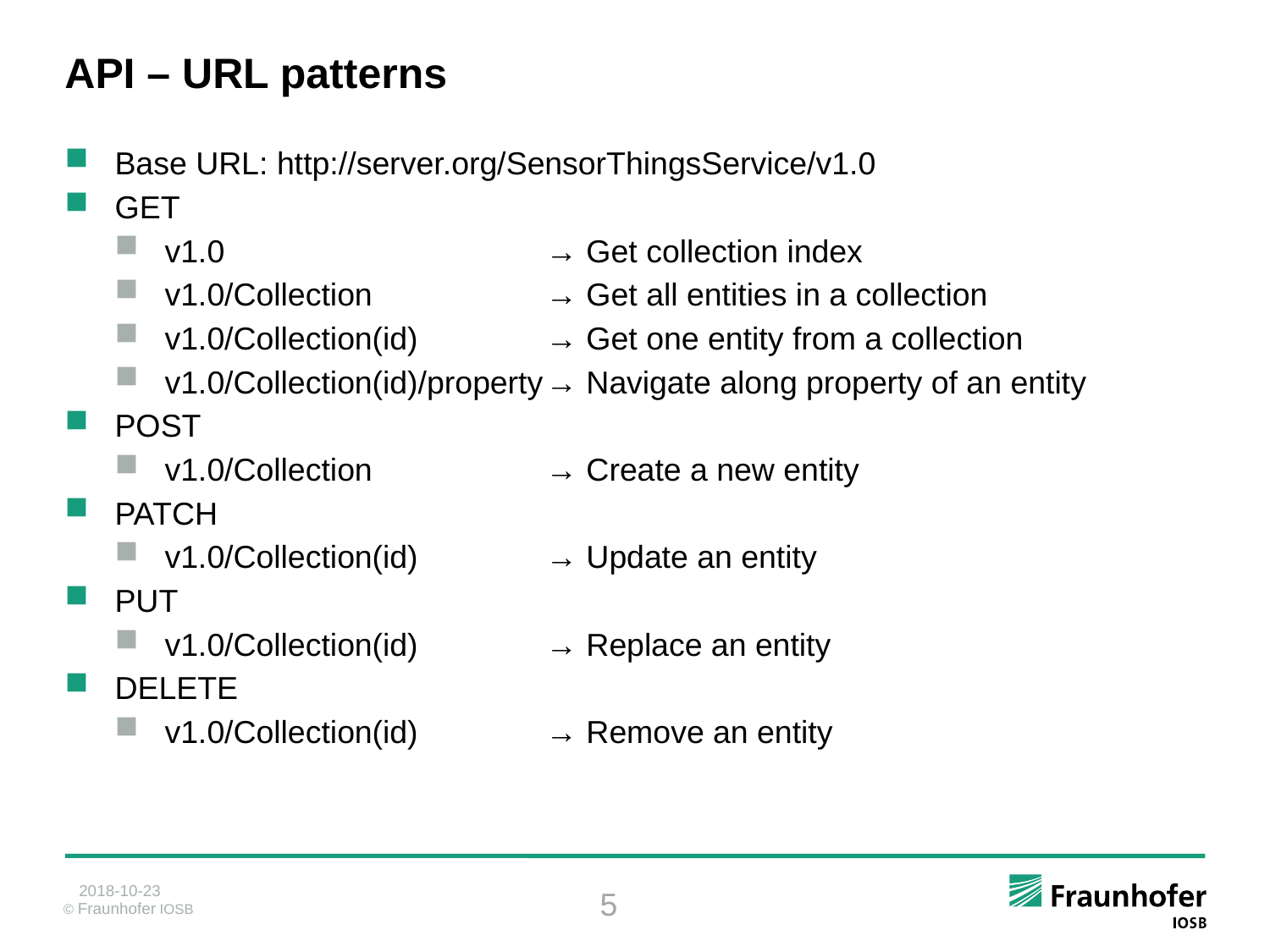

API – URL patterns

Base URL: http://server.org/SensorThingsService/v1.0
GET
v1.0			→ Get collection index
v1.0/Collection		→ Get all entities in a collection
v1.0/Collection(id)		→ Get one entity from a collection
v1.0/Collection(id)/property	→ Navigate along property of an entity
POST
v1.0/Collection		→ Create a new entity
PATCH
v1.0/Collection(id)		→ Update an entity
PUT
v1.0/Collection(id)		→ Replace an entity
DELETE
v1.0/Collection(id)		→ Remove an entity